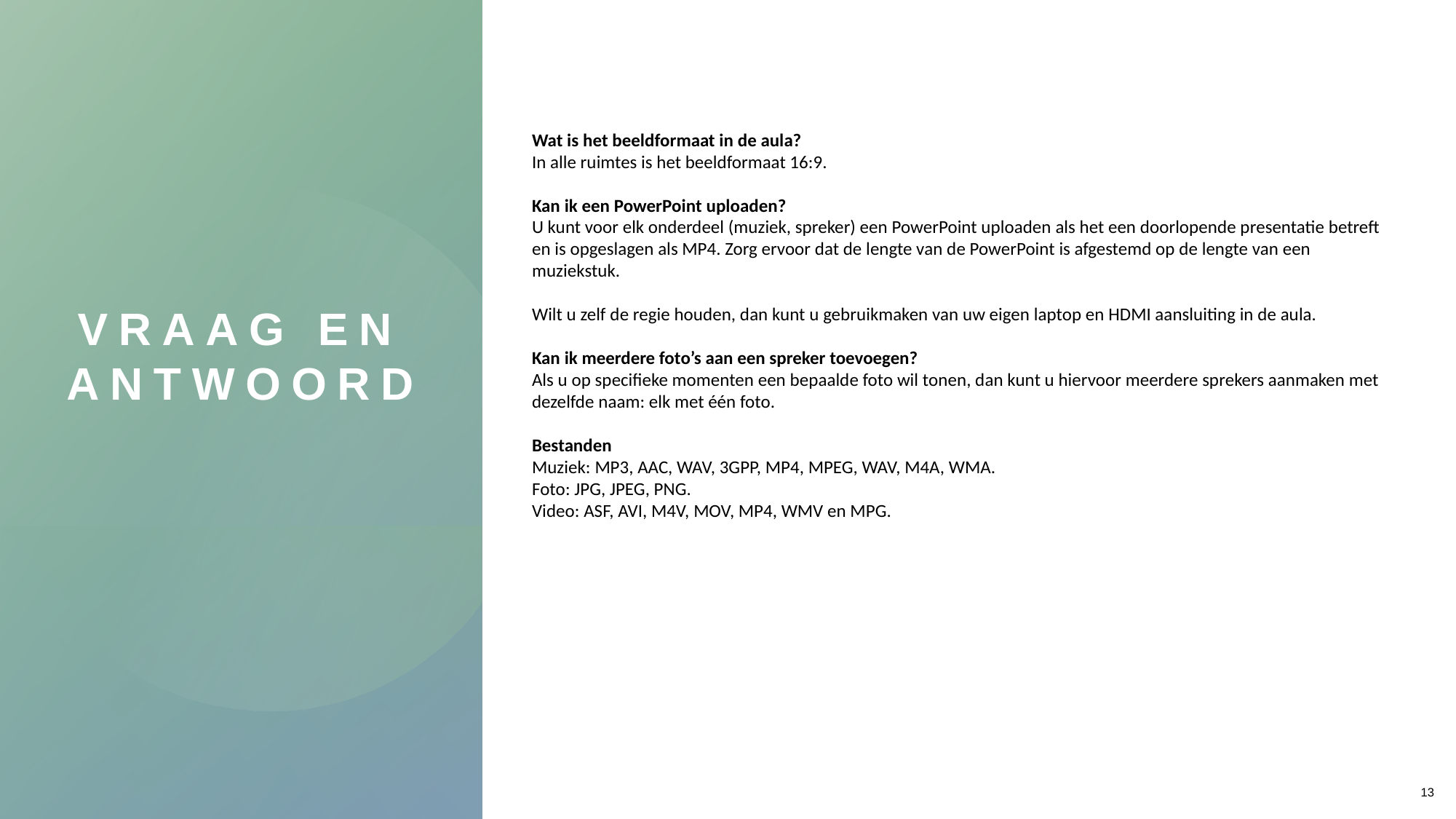

# Vraag en antwoord
Wat is het beeldformaat in de aula?
In alle ruimtes is het beeldformaat 16:9.

Kan ik een PowerPoint uploaden?
U kunt voor elk onderdeel (muziek, spreker) een PowerPoint uploaden als het een doorlopende presentatie betreft en is opgeslagen als MP4. Zorg ervoor dat de lengte van de PowerPoint is afgestemd op de lengte van een muziekstuk.

Wilt u zelf de regie houden, dan kunt u gebruikmaken van uw eigen laptop en HDMI aansluiting in de aula.

Kan ik meerdere foto’s aan een spreker toevoegen?
Als u op specifieke momenten een bepaalde foto wil tonen, dan kunt u hiervoor meerdere sprekers aanmaken met dezelfde naam: elk met één foto.

Bestanden
Muziek: MP3, AAC, WAV, 3GPP, MP4, MPEG, WAV, M4A, WMA.
Foto: JPG, JPEG, PNG.
Video: ASF, AVI, M4V, MOV, MP4, WMV en MPG.

13